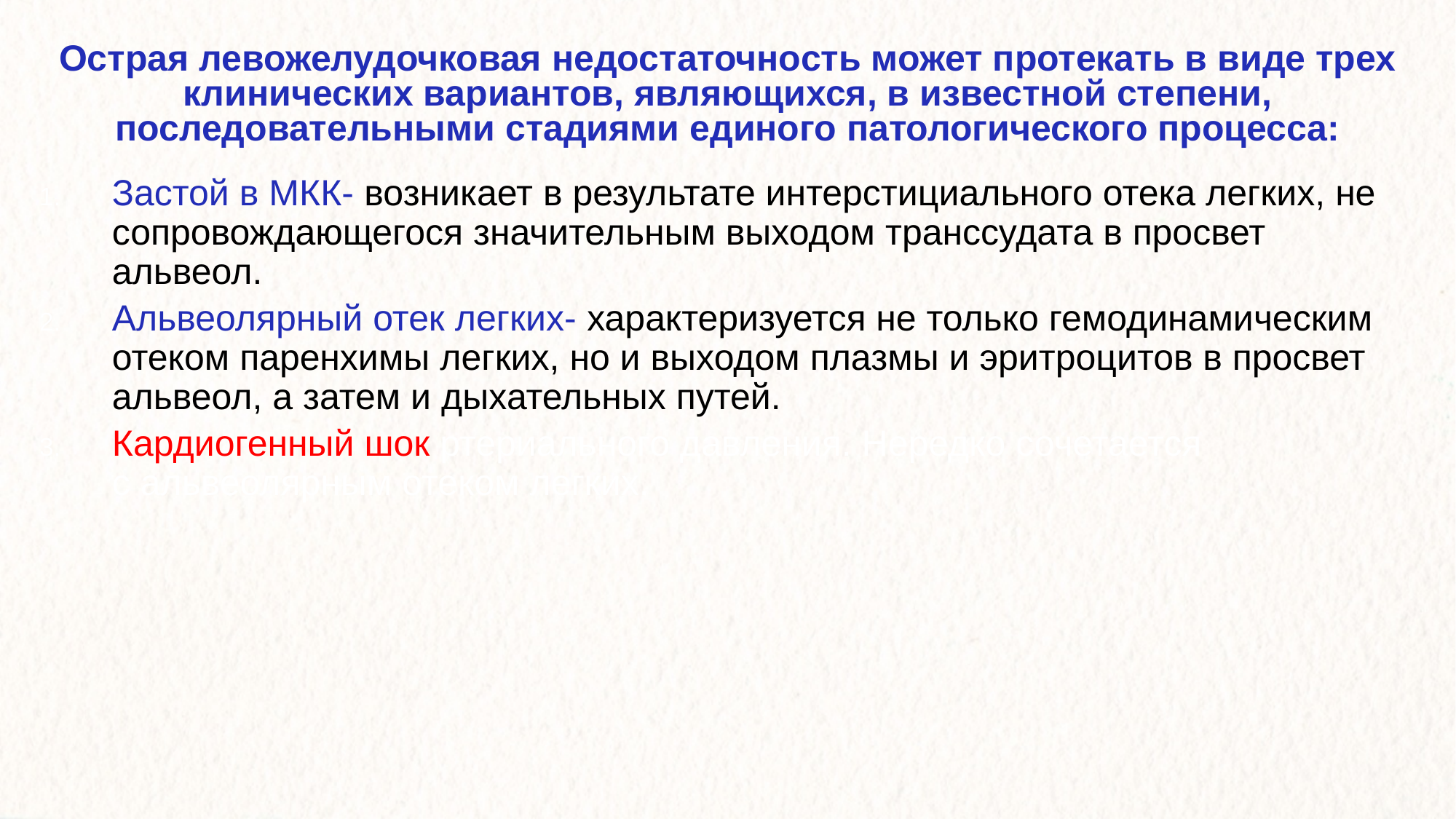

Острая левожелудочковая недостаточность может протекать в виде трех клинических вариантов, являющихся, в известной степени, последовательными стадиями единого патологического процесса:
Застой в МКК- возникает в результате интерстициального отека легких, не сопровождающегося значительным выходом транссудата в просвет альвеол.
Альвеолярный отек легких- характеризуется не только гемодинамическим отеком паренхимы легких, но и выходом плазмы и эритроцитов в просвет альвеол, а затем и дыхательных путей.
Кардиогенный шок ртериального давления. Нередко сочетается с альвеолярным отеком легких.